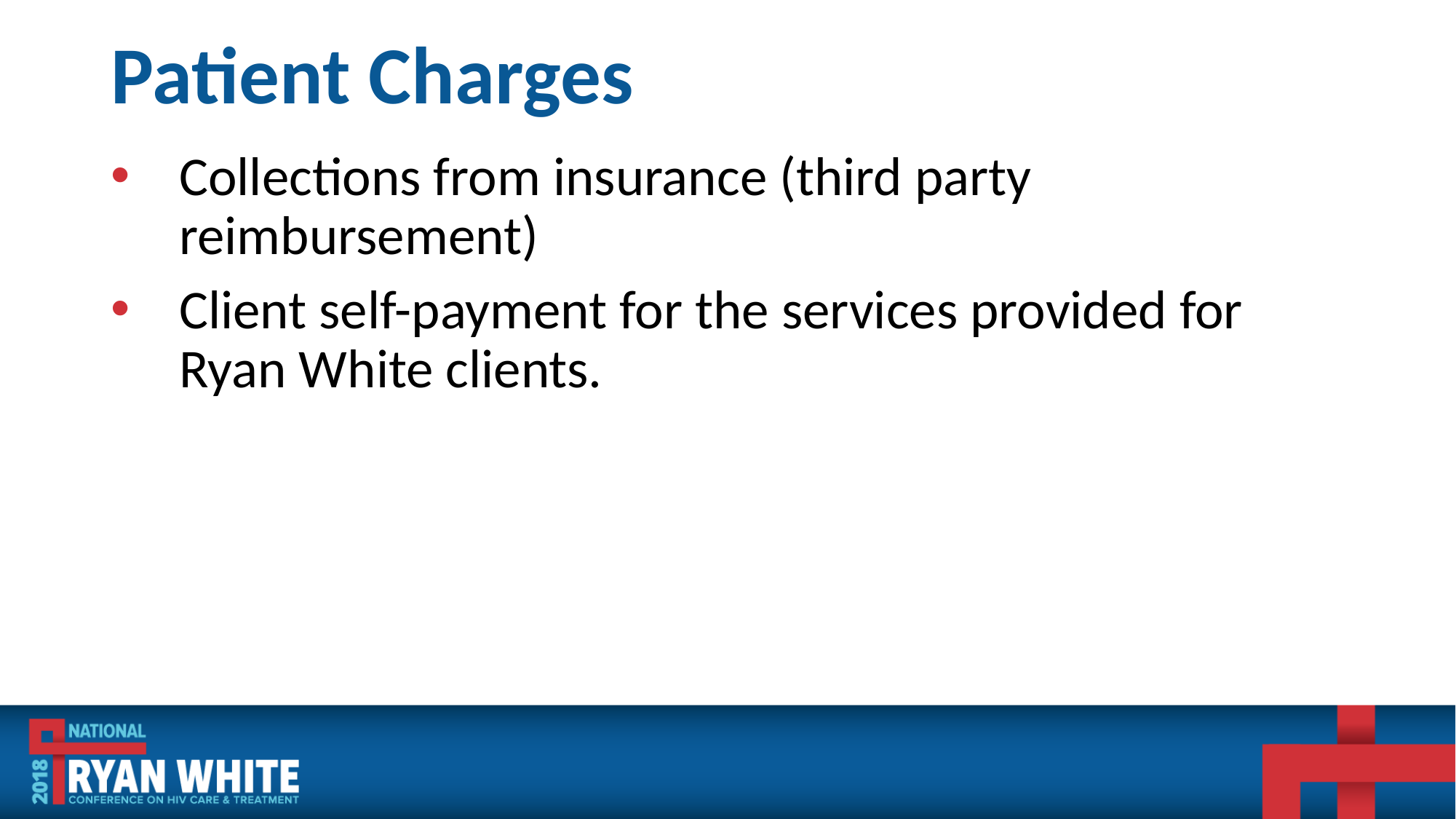

# Patient Charges
Collections from insurance (third party reimbursement)
Client self-payment for the services provided for Ryan White clients.